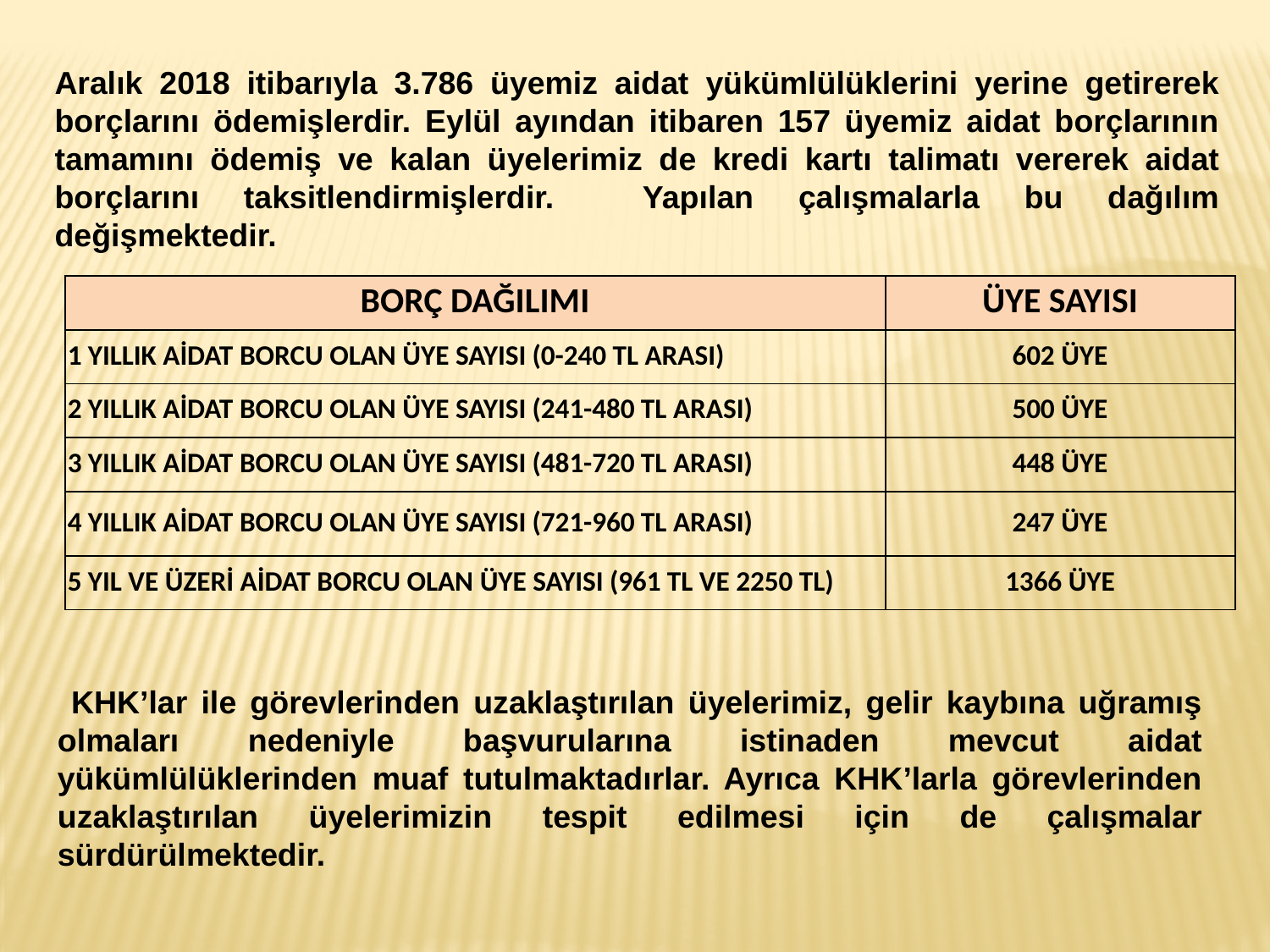

Aralık 2018 itibarıyla 3.786 üyemiz aidat yükümlülüklerini yerine getirerek borçlarını ödemişlerdir. Eylül ayından itibaren 157 üyemiz aidat borçlarının tamamını ödemiş ve kalan üyelerimiz de kredi kartı talimatı vererek aidat borçlarını taksitlendirmişlerdir.  Yapılan çalışmalarla bu dağılım değişmektedir.
| BORÇ DAĞILIMI | ÜYE SAYISI |
| --- | --- |
| 1 YILLIK AİDAT BORCU OLAN ÜYE SAYISI (0-240 TL ARASI) | 602 ÜYE |
| 2 YILLIK AİDAT BORCU OLAN ÜYE SAYISI (241-480 TL ARASI) | 500 ÜYE |
| 3 YILLIK AİDAT BORCU OLAN ÜYE SAYISI (481-720 TL ARASI) | 448 ÜYE |
| 4 YILLIK AİDAT BORCU OLAN ÜYE SAYISI (721-960 TL ARASI) | 247 ÜYE |
| 5 YIL VE ÜZERİ AİDAT BORCU OLAN ÜYE SAYISI (961 TL VE 2250 TL) | 1366 ÜYE |
 KHK’lar ile görevlerinden uzaklaştırılan üyelerimiz, gelir kaybına uğramış olmaları nedeniyle başvurularına istinaden mevcut aidat yükümlülüklerinden muaf tutulmaktadırlar. Ayrıca KHK’larla görevlerinden uzaklaştırılan üyelerimizin tespit edilmesi için de çalışmalar sürdürülmektedir.